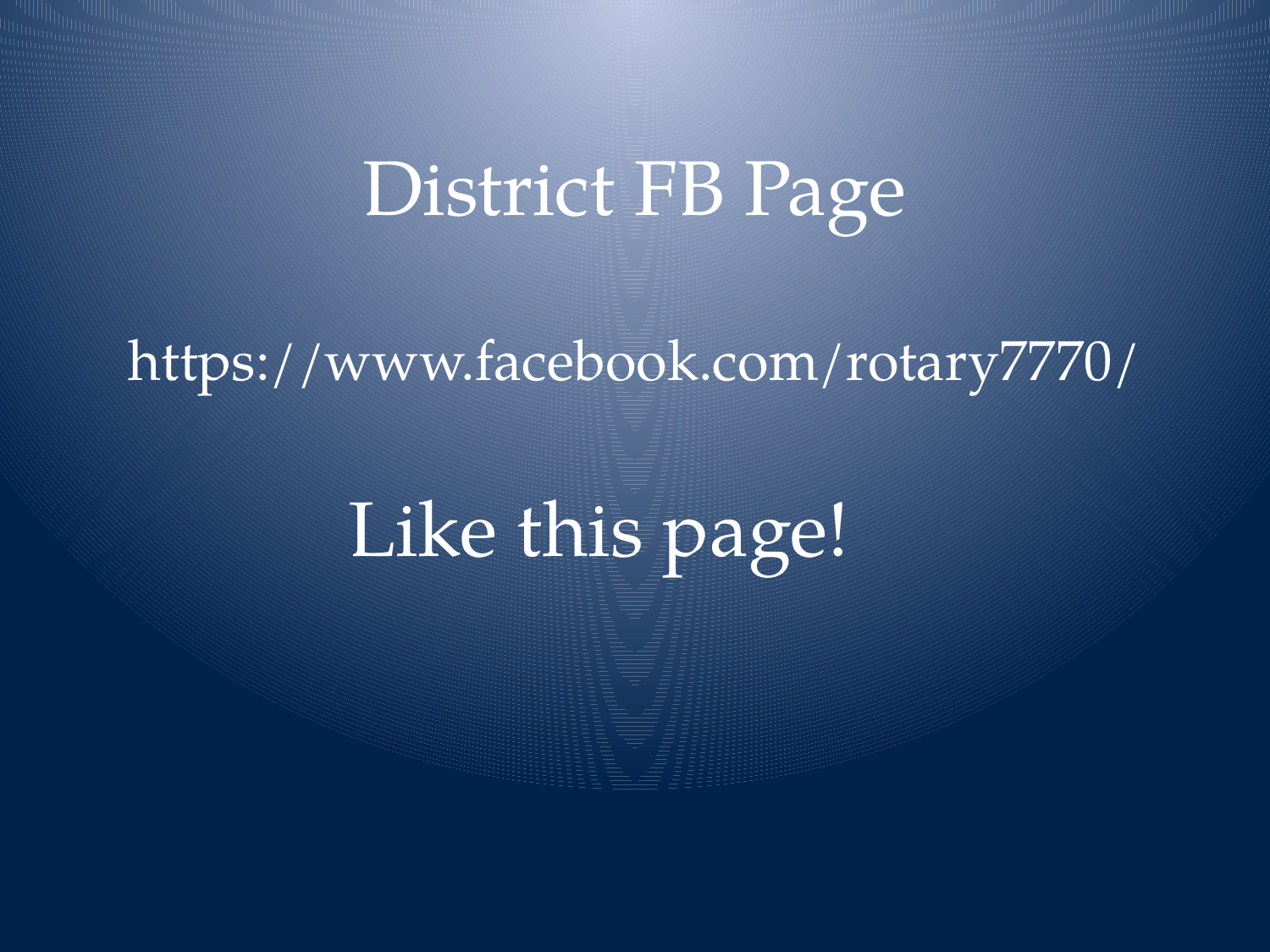

# District FB Page https://www.facebook.com/rotary7770/
      Like this page!